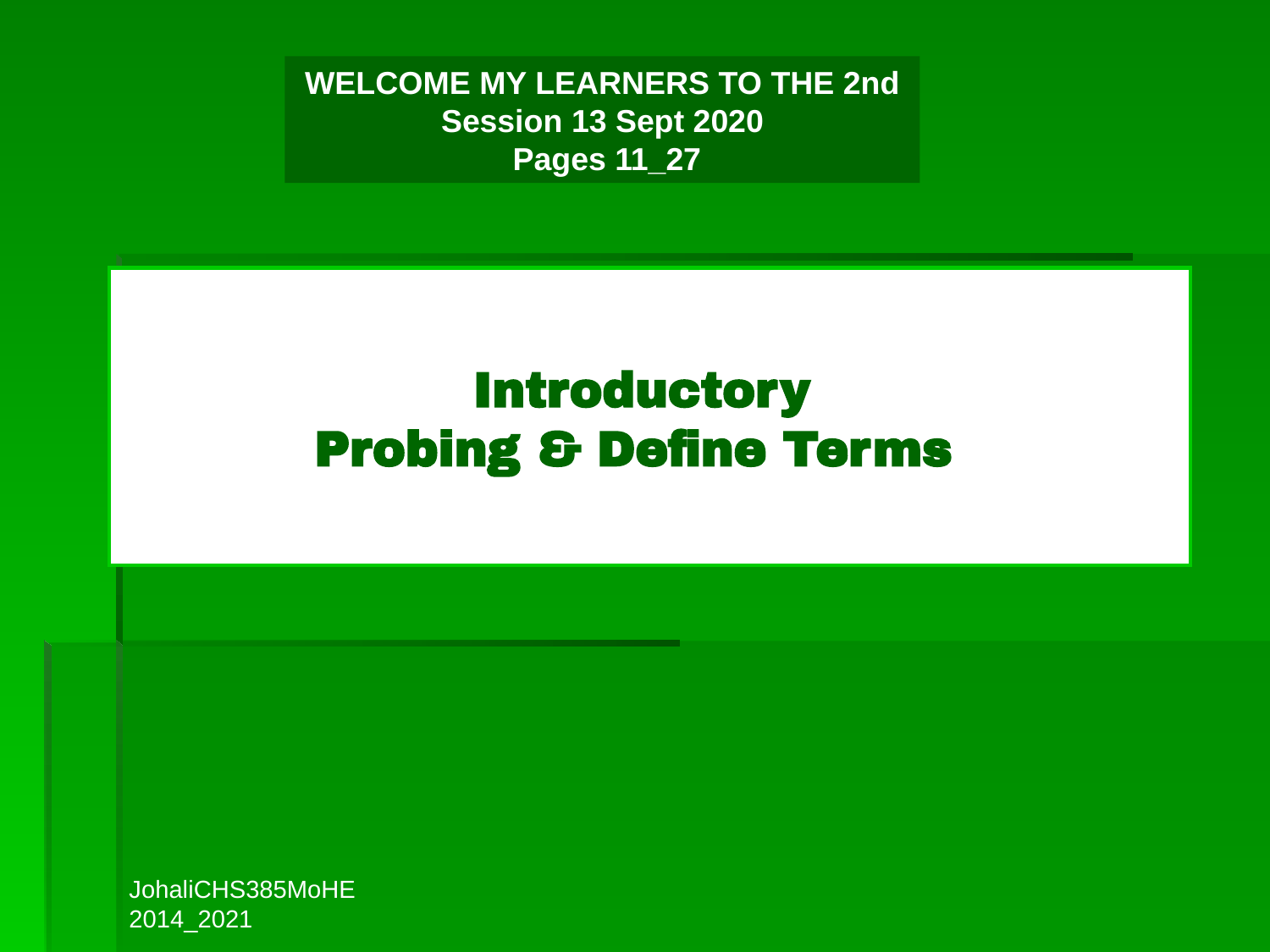

WELCOME MY LEARNERS TO THE 2nd Session 13 Sept 2020
Pages 11_27
# Introductory Probing & Define Terms
JohaliCHS385MoHE2014_2021